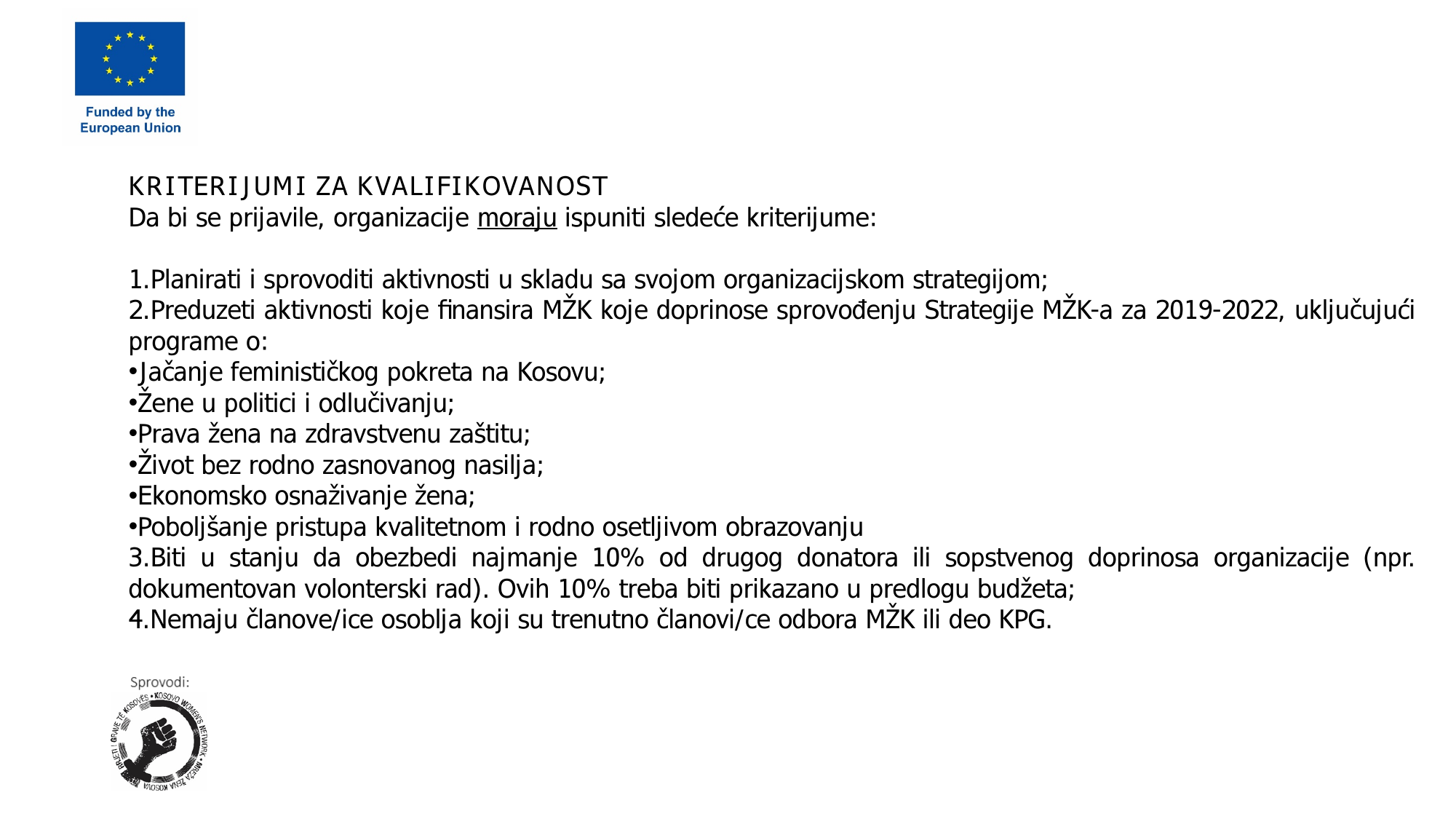

KRITERIJUMI ZA KVALIFIKOVANOST
Da bi se prijavile, organizacije moraju ispuniti sledeće kriterijume:

Planirati i sprovoditi aktivnosti u skladu sa svojom organizacijskom strategijom;
Preduzeti aktivnosti koje finansira MŽK koje doprinose sprovođenju Strategije MŽK-a za 2019-2022, uključujući programe o:
Jačanje feminističkog pokreta na Kosovu;
Žene u politici i odlučivanju;
Prava žena na zdravstvenu zaštitu;
Život bez rodno zasnovanog nasilja;
Ekonomsko osnaživanje žena;
Poboljšanje pristupa kvalitetnom i rodno osetljivom obrazovanju
Biti u stanju da obezbedi najmanje 10% od drugog donatora ili sopstvenog doprinosa organizacije (npr. dokumentovan volonterski rad). Ovih 10% treba biti prikazano u predlogu budžeta;
Nemaju članove/ice osoblja koji su trenutno članovi/ce odbora MŽK ili deo KPG.